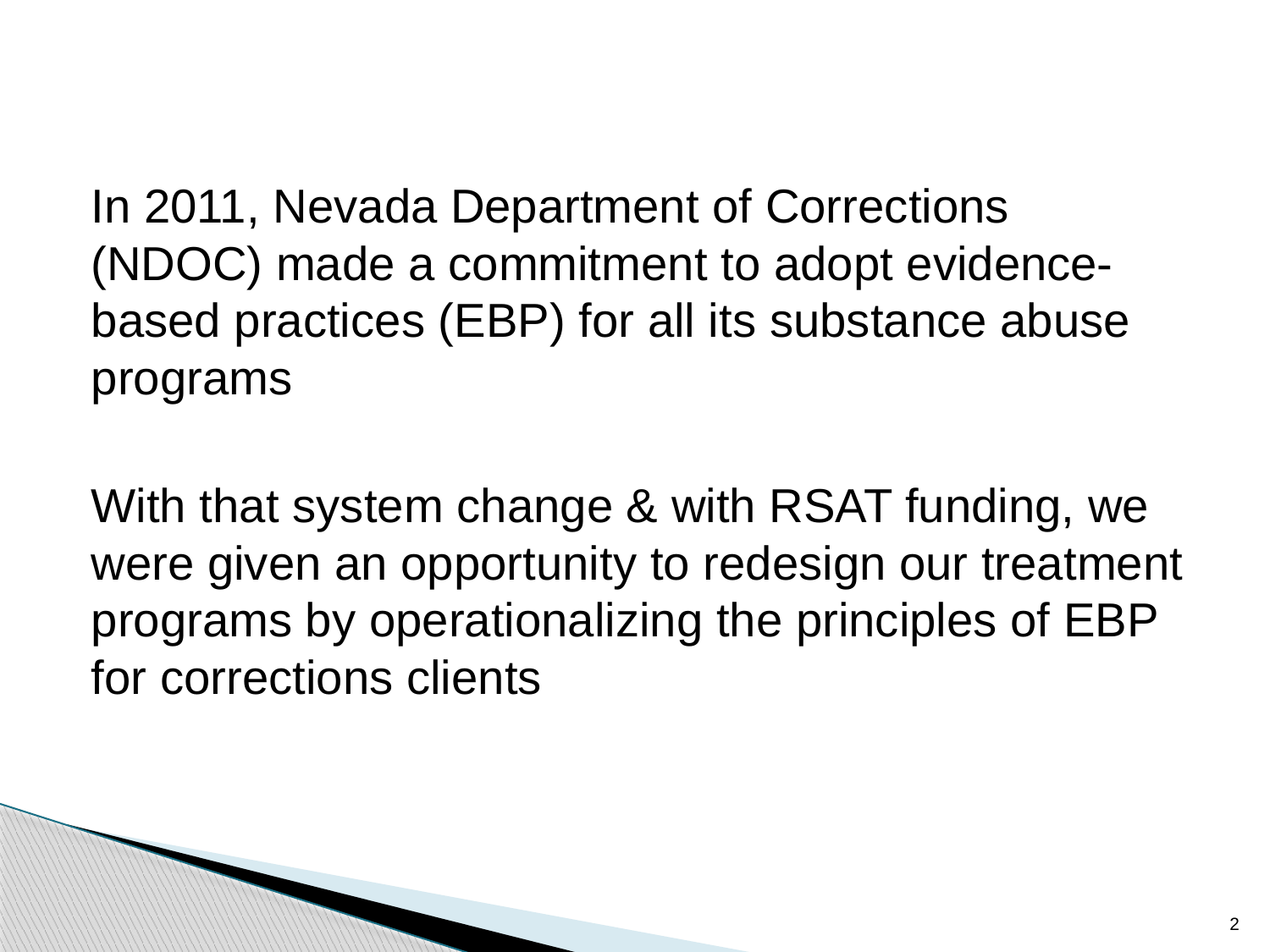

#
In 2011, Nevada Department of Corrections (NDOC) made a commitment to adopt evidence-based practices (EBP) for all its substance abuse programs

With that system change & with RSAT funding, we were given an opportunity to redesign our treatment programs by operationalizing the principles of EBP for corrections clients

2